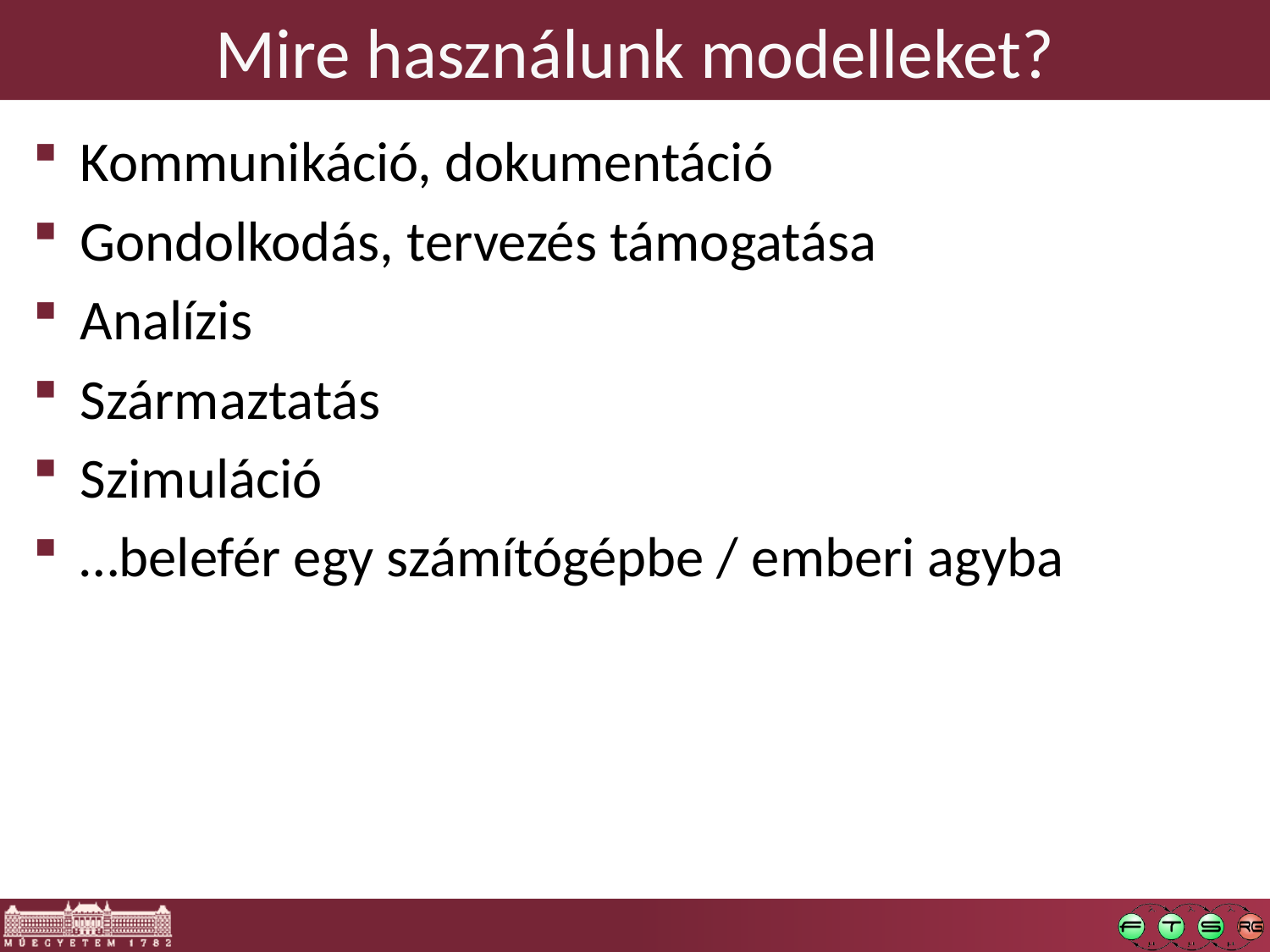

# Mire használunk modelleket?
Kommunikáció, dokumentáció
Gondolkodás, tervezés támogatása
Analízis
Származtatás
Szimuláció
…belefér egy számítógépbe / emberi agyba